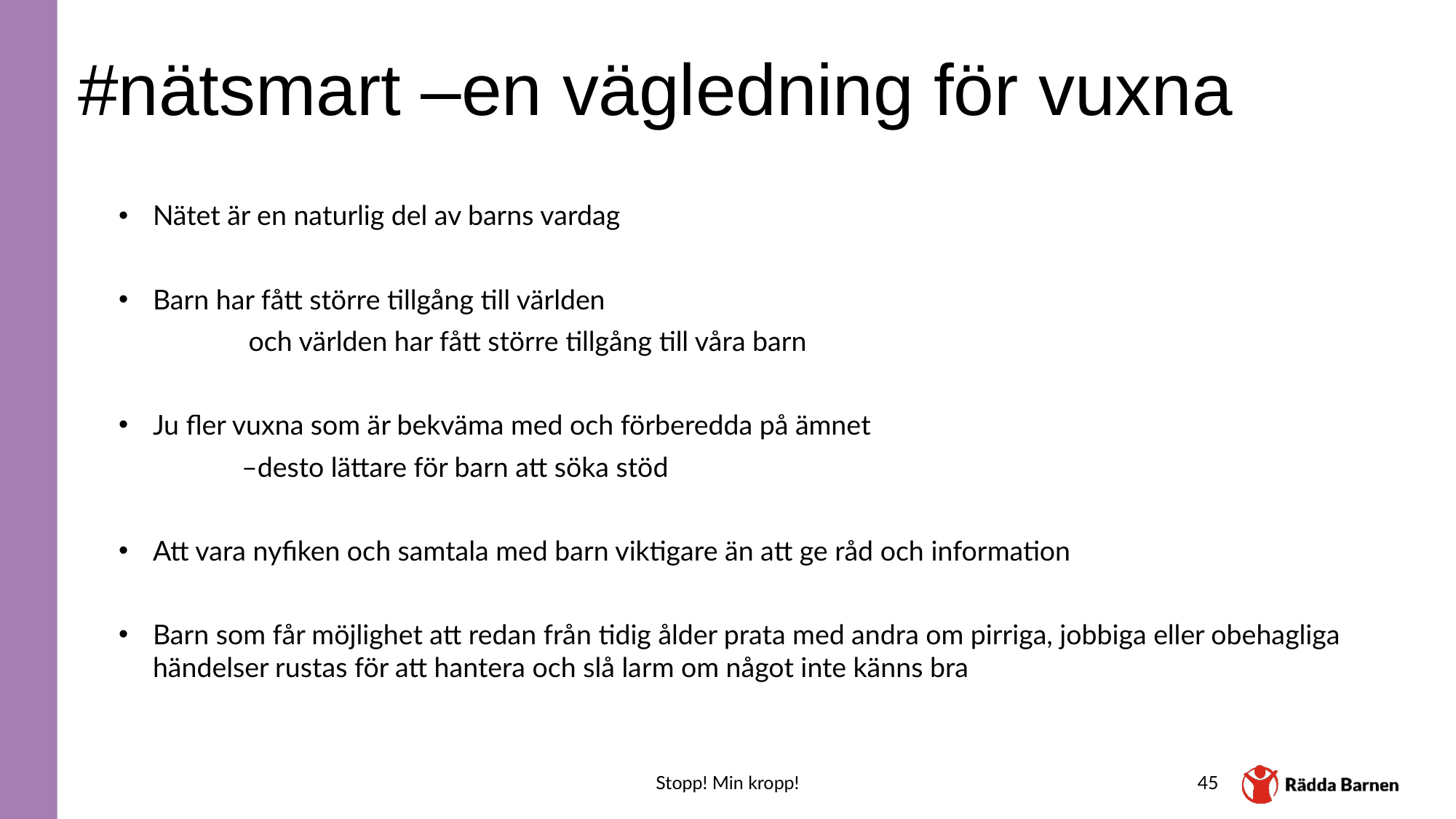

#nätsmart –en vägledning för vuxna
Nätet är en naturlig del av barns vardag

Barn har fått större tillgång till världen
	   och världen har fått större tillgång till våra barn

Ju fler vuxna som är bekväma med och förberedda på ämnet
	  –desto lättare för barn att söka stöd

Att vara nyfiken och samtala med barn viktigare än att ge råd och information

Barn som får möjlighet att redan från tidig ålder prata med andra om pirriga, jobbiga eller obehagliga händelser rustas för att hantera och slå larm om något inte känns bra

Stopp! Min kropp!
45